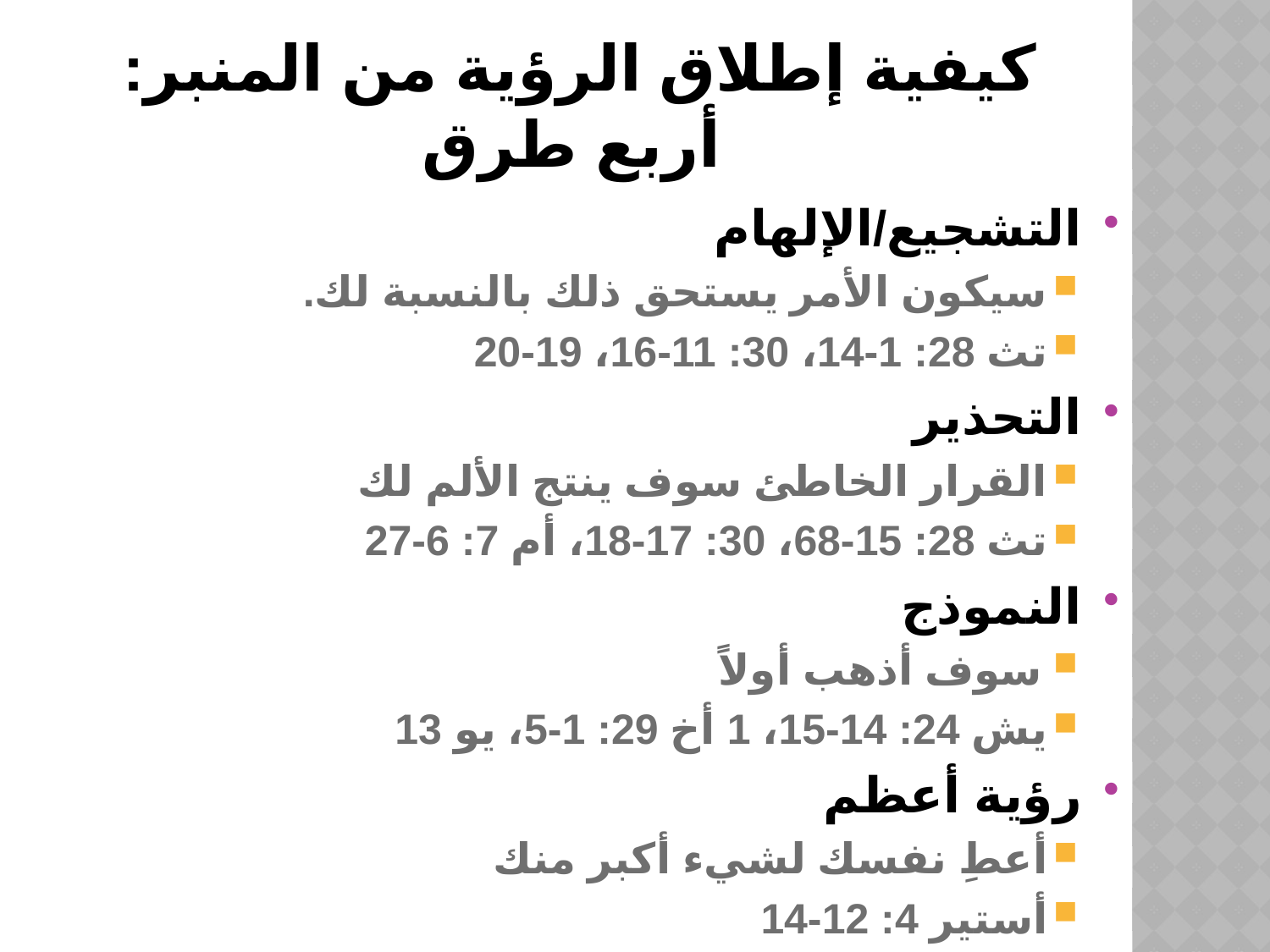

# كيفية إطلاق الرؤية من المنبر: أربع طرق
التشجيع/الإلهام
سيكون الأمر يستحق ذلك بالنسبة لك.
تث 28: 1-14، 30: 11-16، 19-20
التحذير
القرار الخاطئ سوف ينتج الألم لك
تث 28: 15-68، 30: 17-18، أم 7: 6-27
النموذج
سوف أذهب أولاً
يش 24: 14-15، 1 أخ 29: 1-5، يو 13
رؤية أعظم
أعطِ نفسك لشيء أكبر منك
أستير 4: 12-14